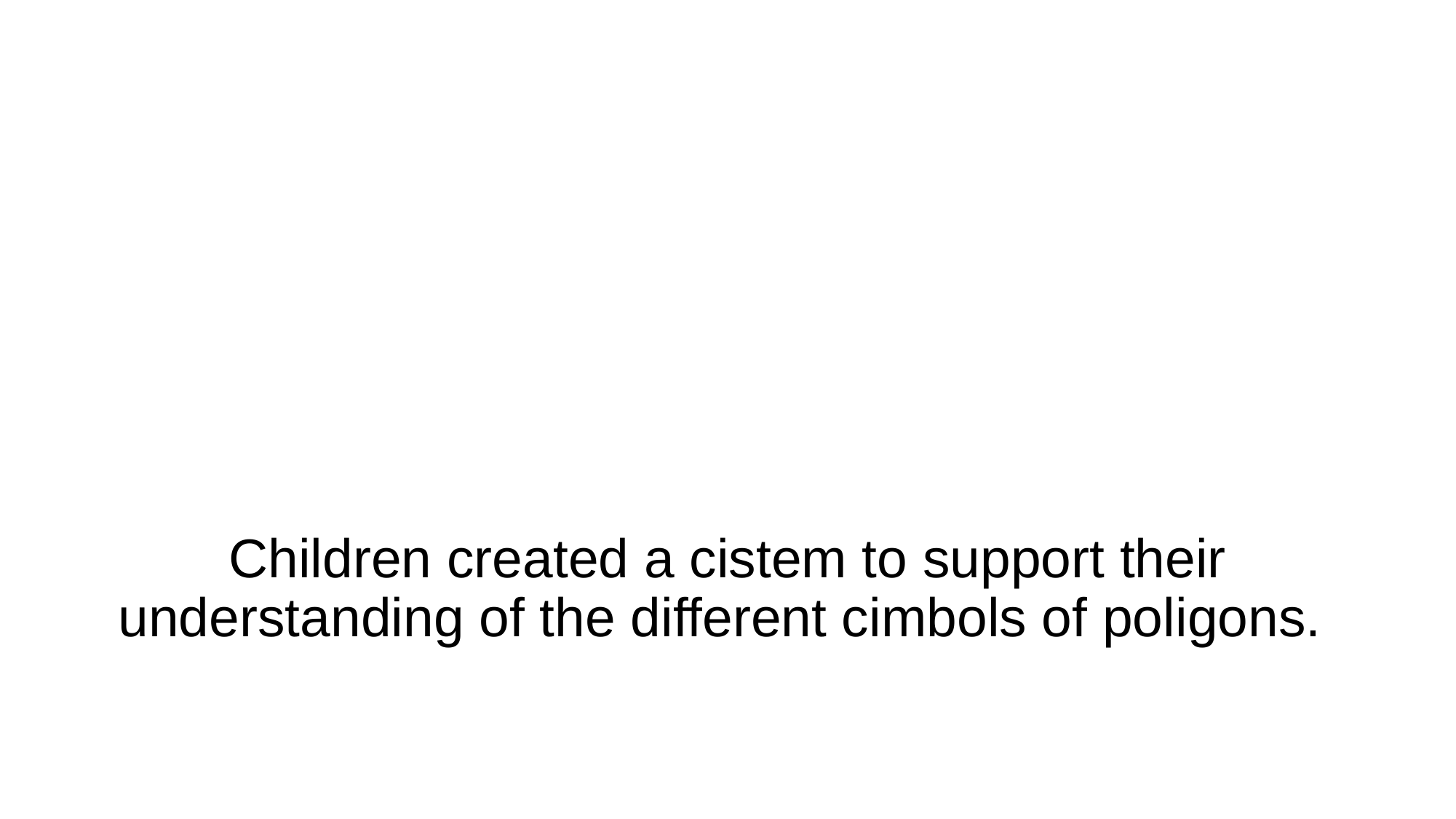

# Children created a cistem to support their understanding of the different cimbols of poligons.